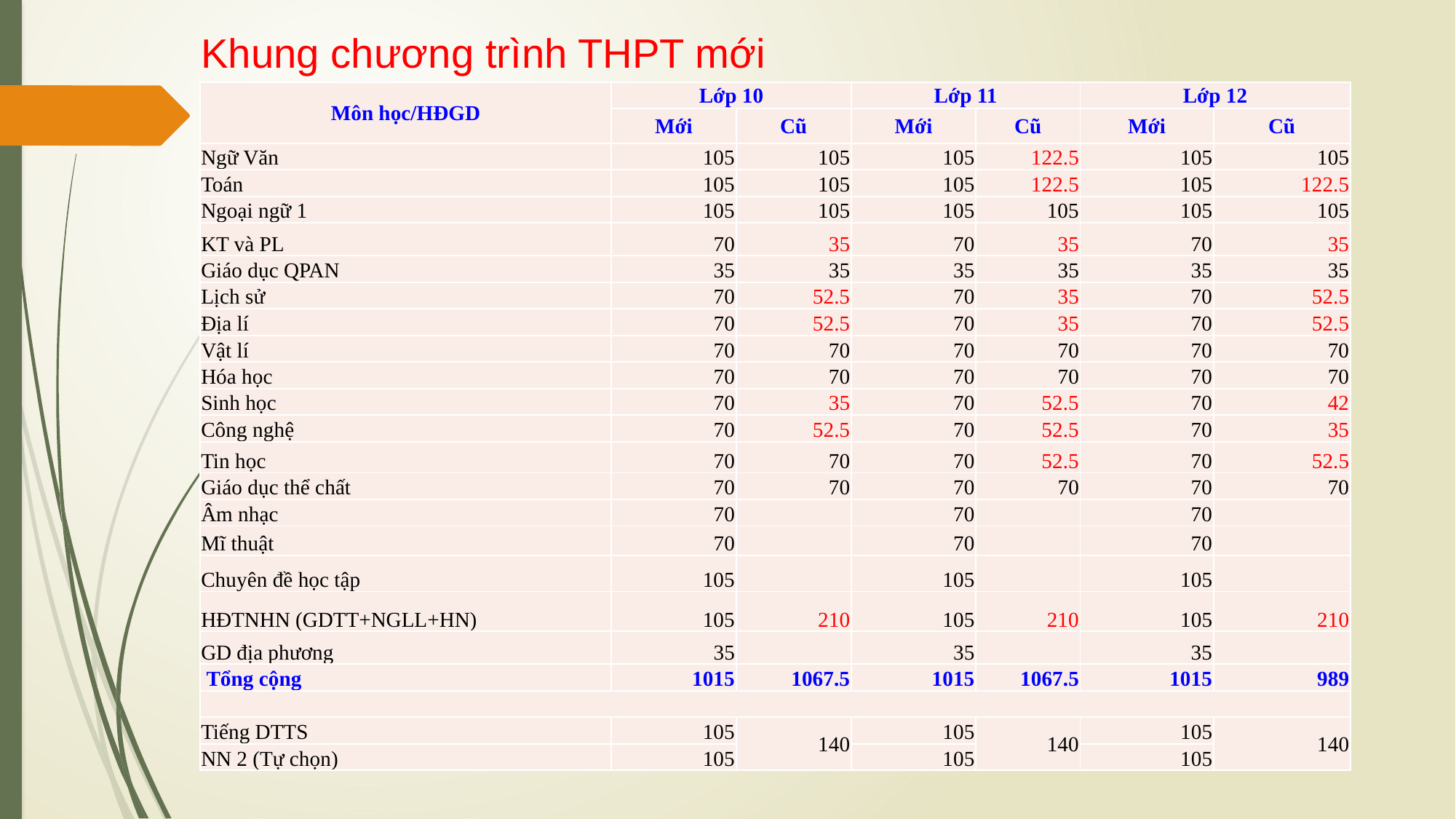

# Khung chương trình THPT mới
| Môn học/HĐGD | Lớp 10 |  | Lớp 11 |  | Lớp 12 |  |
| --- | --- | --- | --- | --- | --- | --- |
|  | Mới | Cũ | Mới | Cũ | Mới | Cũ |
| Ngữ Văn | 105 | 105 | 105 | 122.5 | 105 | 105 |
| Toán | 105 | 105 | 105 | 122.5 | 105 | 122.5 |
| Ngoại ngữ 1 | 105 | 105 | 105 | 105 | 105 | 105 |
| KT và PL | 70 | 35 | 70 | 35 | 70 | 35 |
| Giáo dục QPAN | 35 | 35 | 35 | 35 | 35 | 35 |
| Lịch sử | 70 | 52.5 | 70 | 35 | 70 | 52.5 |
| Địa lí | 70 | 52.5 | 70 | 35 | 70 | 52.5 |
| Vật lí | 70 | 70 | 70 | 70 | 70 | 70 |
| Hóa học | 70 | 70 | 70 | 70 | 70 | 70 |
| Sinh học | 70 | 35 | 70 | 52.5 | 70 | 42 |
| Công nghệ | 70 | 52.5 | 70 | 52.5 | 70 | 35 |
| Tin học | 70 | 70 | 70 | 52.5 | 70 | 52.5 |
| Giáo dục thể chất | 70 | 70 | 70 | 70 | 70 | 70 |
| Âm nhạc | 70 |  | 70 |  | 70 |  |
| Mĩ thuật | 70 |  | 70 |  | 70 |  |
| Chuyên đề học tập | 105 |  | 105 |  | 105 |  |
| HĐTNHN (GDTT+NGLL+HN) | 105 | 210 | 105 | 210 | 105 | 210 |
| GD địa phương | 35 |  | 35 |  | 35 |  |
| Tổng cộng | 1015 | 1067.5 | 1015 | 1067.5 | 1015 | 989 |
|  |  |  |  |  |  |  |
| Tiếng DTTS | 105 | 140 | 105 | 140 | 105 | 140 |
| NN 2 (Tự chọn) | 105 |  | 105 |  | 105 |  |